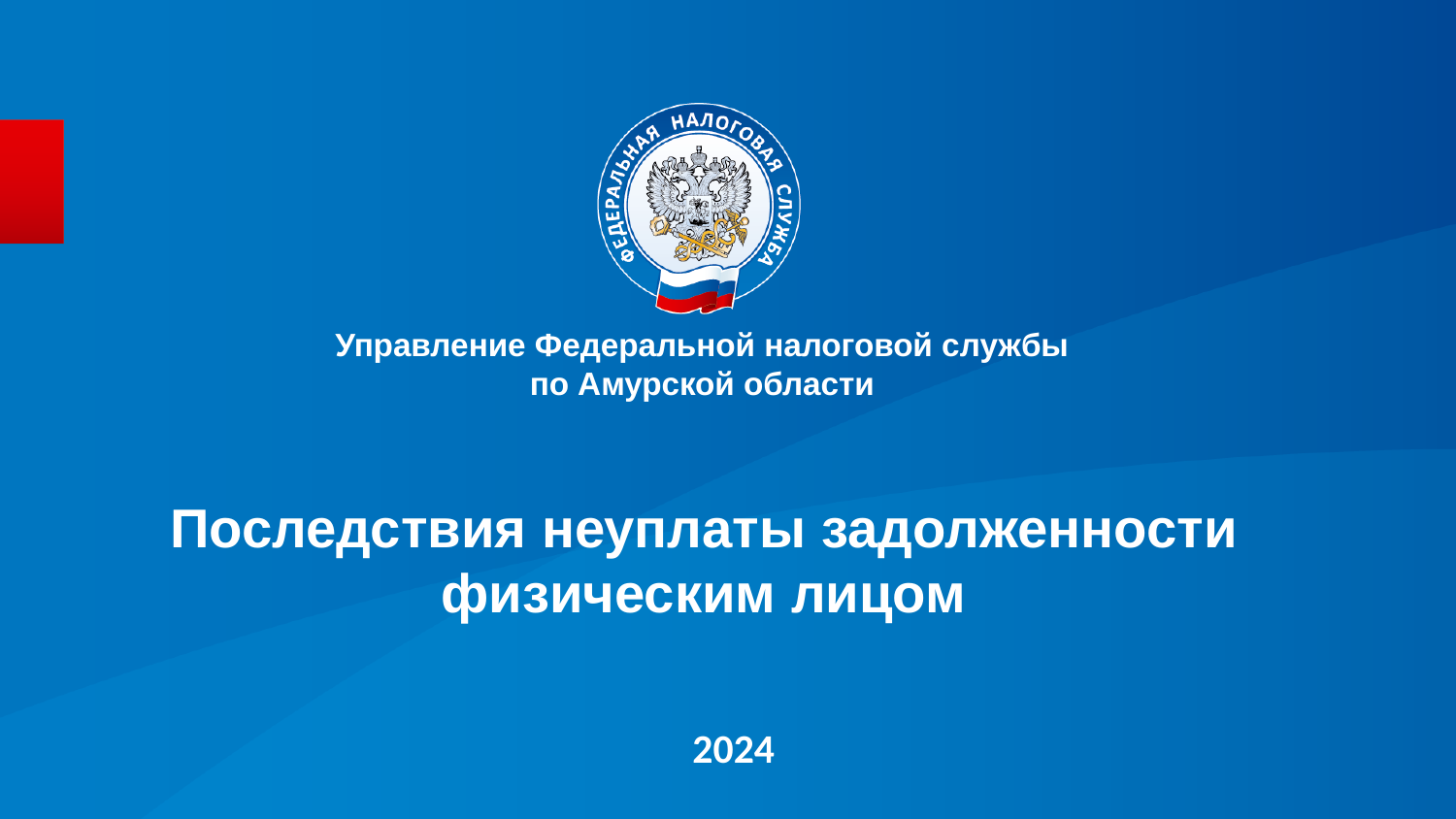

Управление Федеральной налоговой службы
по Амурской области
# Последствия неуплаты задолженности физическим лицом
2024